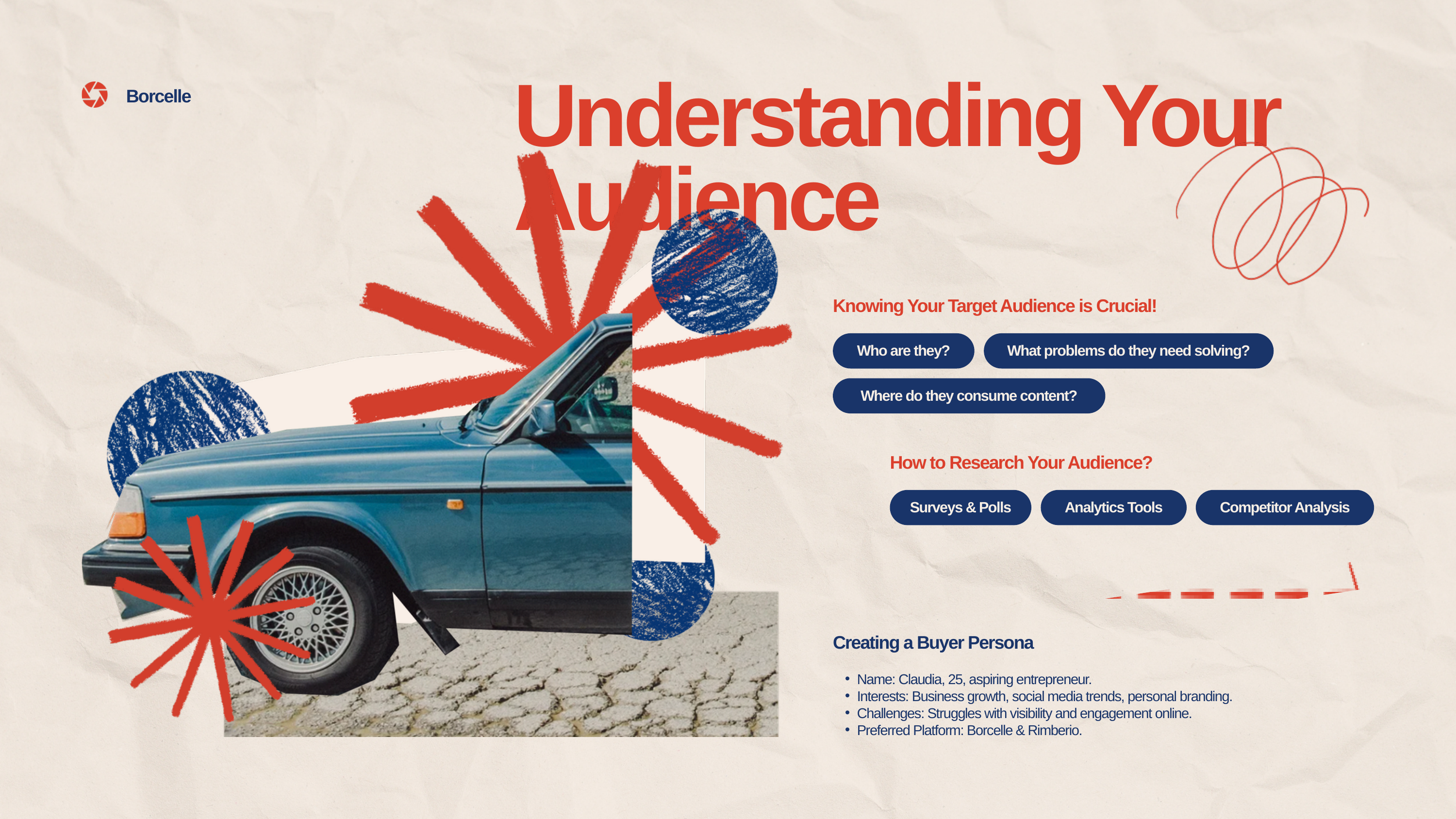

Understanding Your Audience
Borcelle

Knowing Your Target Audience is Crucial!

Who are they?
What problems do they need solving?

Where do they consume content?
How to Research Your Audience?

Surveys & Polls
Analytics Tools
Competitor Analysis

Creating a Buyer Persona
Name: Claudia, 25, aspiring entrepreneur.
Interests: Business growth, social media trends, personal branding.
Challenges: Struggles with visibility and engagement online.
Preferred Platform: Borcelle & Rimberio.